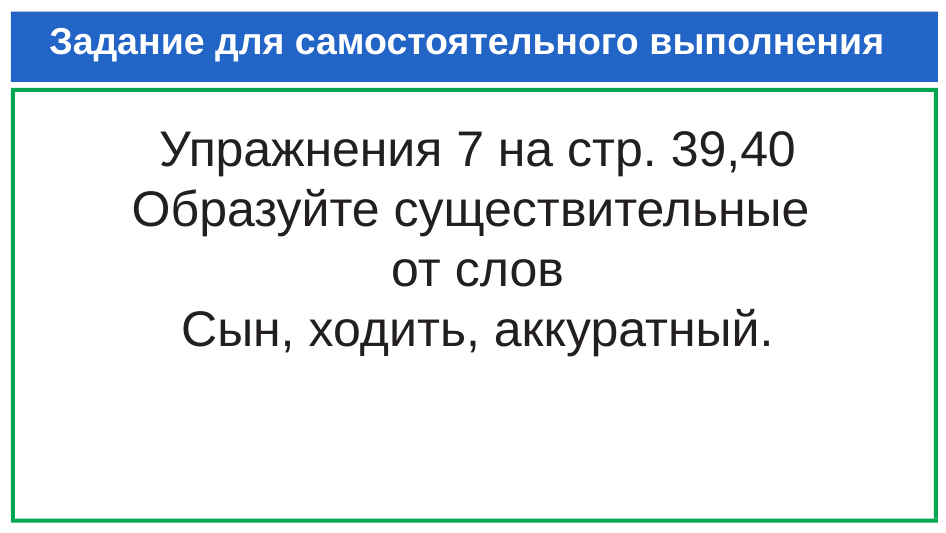

# Задание для самостоятельного выполнения
Упражнения 7 на стр. 39,40
Образуйте существительные
от слов
Сын, ходить, аккуратный.